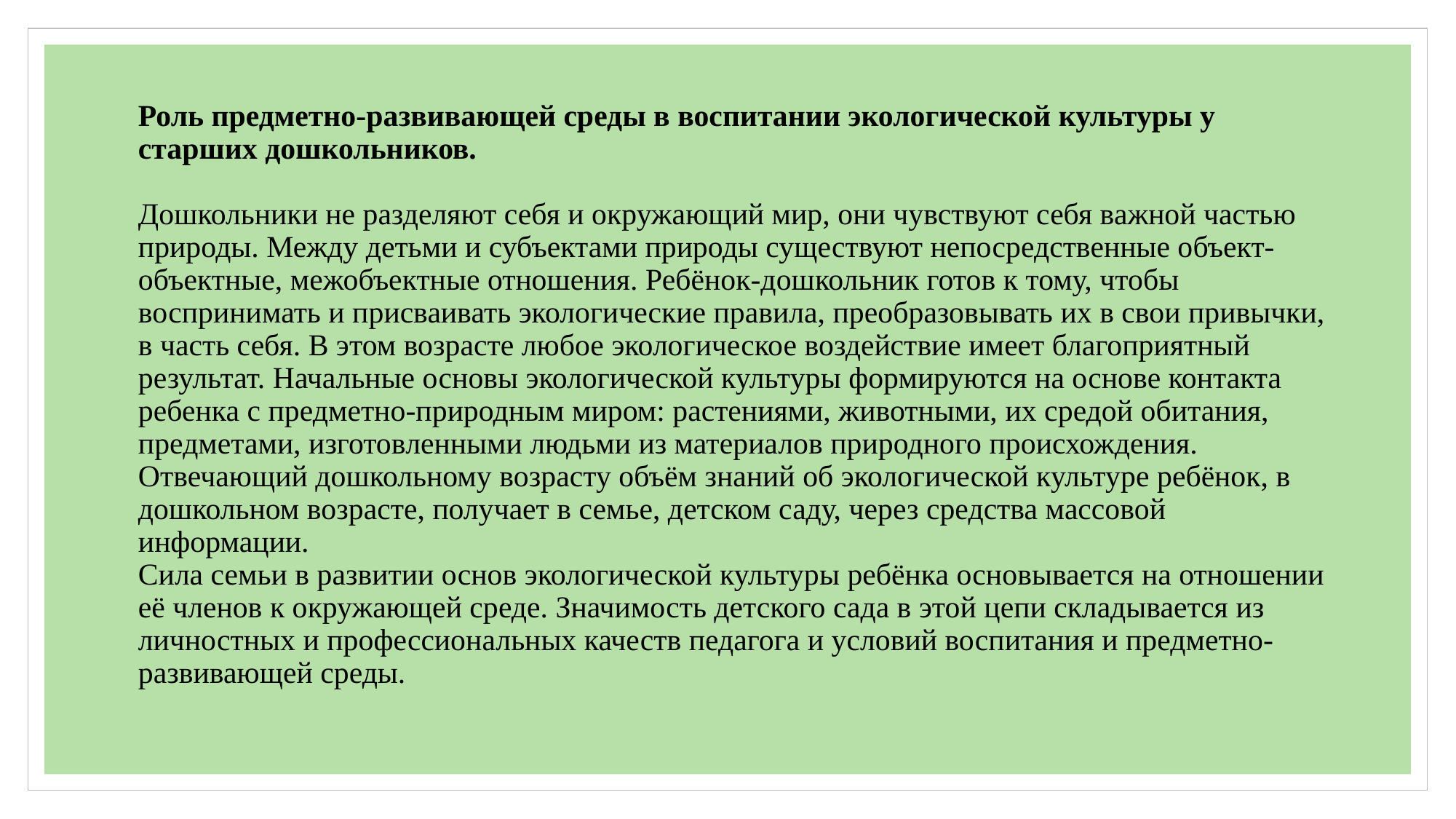

# Роль предметно-развивающей среды в воспитании экологической культуры у старших дошкольников. Дошкольники не разделяют себя и окружающий мир, они чувствуют себя важной частью природы. Между детьми и субъектами природы существуют непосредственные объект-объектные, межобъектные отношения. Ребёнок-дошкольник готов к тому, чтобы воспринимать и присваивать экологические правила, преобразовывать их в свои привычки, в часть себя. В этом возрасте любое экологическое воздействие имеет благоприятный результат. Начальные основы экологической культуры формируются на основе контакта ребенка с предметно-природным миром: растениями, животными, их средой обитания, предметами, изготовленными людьми из материалов природного происхождения. Отвечающий дошкольному возрасту объём знаний об экологической культуре ребёнок, в дошкольном возрасте, получает в семье, детском саду, через средства массовой информации. Сила семьи в развитии основ экологической культуры ребёнка основывается на отношении её членов к окружающей среде. Значимость детского сада в этой цепи складывается из личностных и профессиональных качеств педагога и условий воспитания и предметно-развивающей среды.